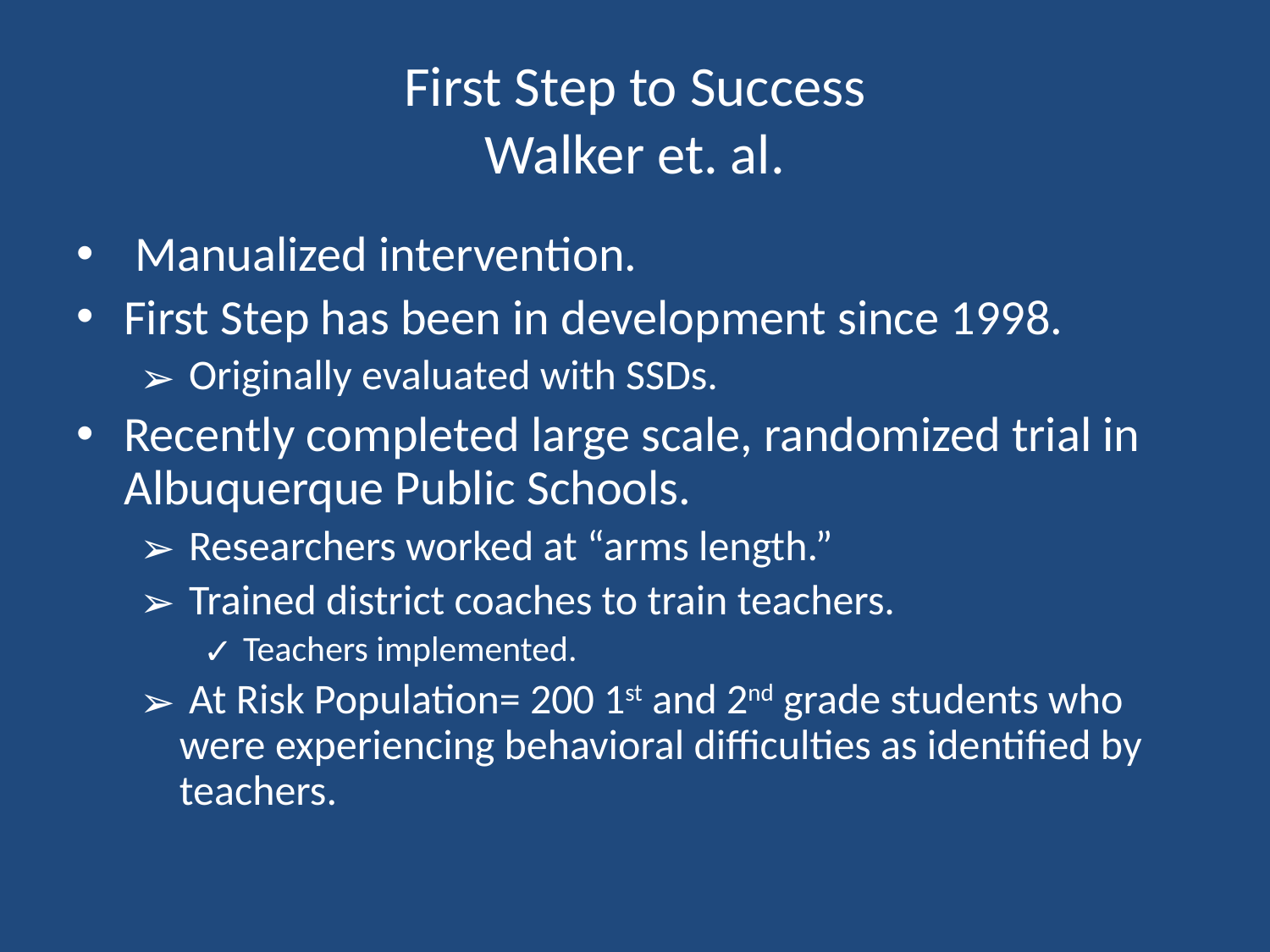

# First Step to Success Walker et. al.
 Manualized intervention.
First Step has been in development since 1998.
 Originally evaluated with SSDs.
Recently completed large scale, randomized trial in Albuquerque Public Schools.
 Researchers worked at “arms length.”
 Trained district coaches to train teachers.
 Teachers implemented.
 At Risk Population= 200 1st and 2nd grade students who were experiencing behavioral difficulties as identified by teachers.